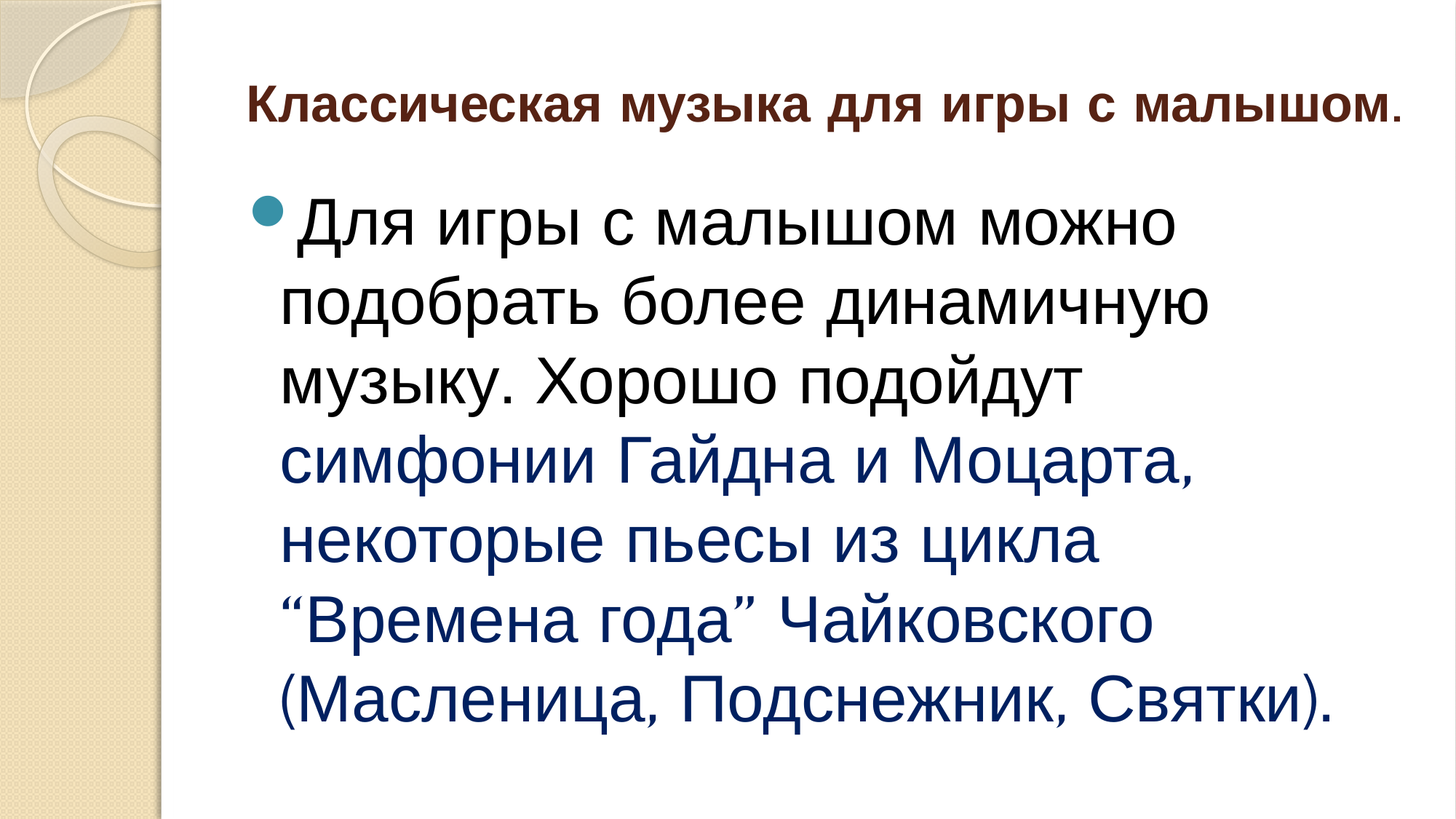

# Классическая музыка для игры с малышом.
Для игры с малышом можно подобрать более динамичную музыку. Хорошо подойдут симфонии Гайдна и Моцарта, некоторые пьесы из цикла “Времена года” Чайковского (Масленица, Подснежник, Святки).